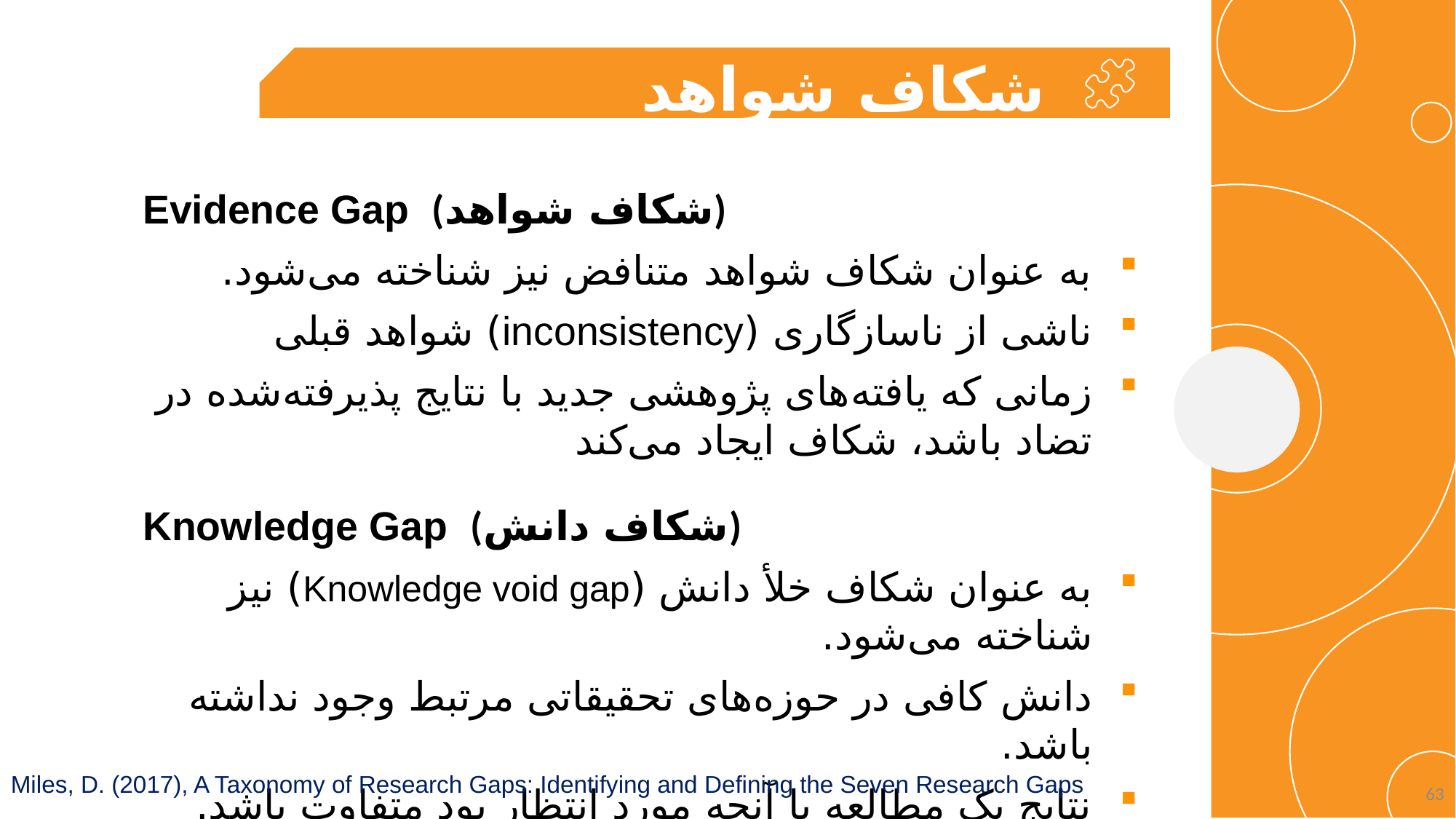

شکاف شواهد

Evidence Gap  (شکاف شواهد)
به عنوان شکاف شواهد متنافض نیز شناخته می‌شود.
ناشی از ناسازگاری (inconsistency) شواهد قبلی
زمانی که یافته‌های پژوهشی جدید با نتایج پذیرفته‌شده در تضاد باشد، شکاف ایجاد می‌کند
Knowledge Gap  (شکاف دانش)
به عنوان شکاف خلأ دانش (Knowledge void gap) نیز شناخته می‌شود.
دانش کافی در حوزه‌های تحقیقاتی مرتبط وجود نداشته باشد.
نتایج یک مطالعه با آنچه مورد انتظار بود متفاوت باشد.
Miles, D. (2017), A Taxonomy of Research Gaps: Identifying and Defining the Seven Research Gaps
63